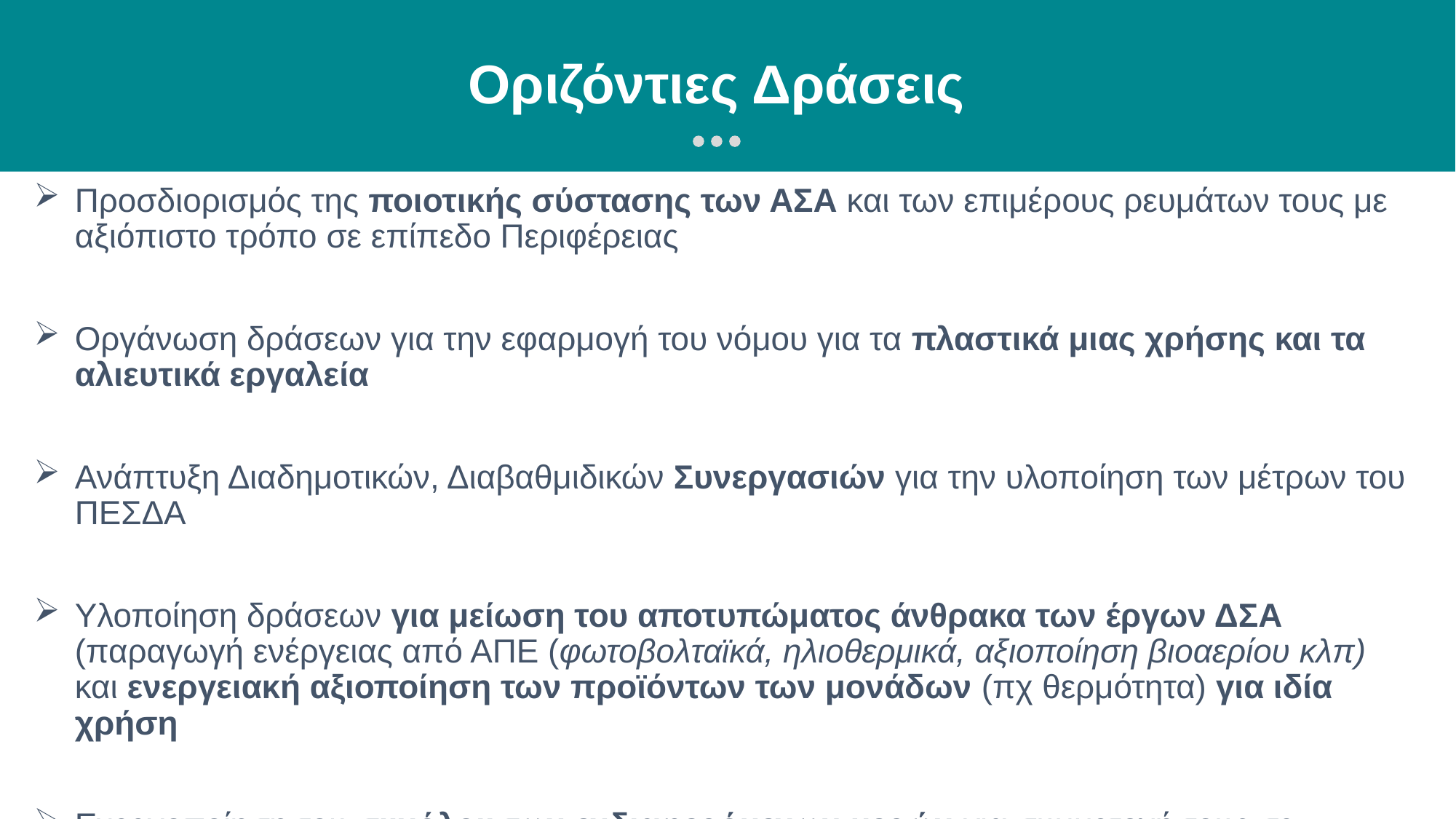

Οριζόντιες Δράσεις

Προσδιορισμός της ποιοτικής σύστασης των ΑΣΑ και των επιμέρους ρευμάτων τους με αξιόπιστο τρόπο σε επίπεδο Περιφέρειας

Οργάνωση δράσεων για την εφαρμογή του νόμου για τα πλαστικά μιας χρήσης και τα αλιευτικά εργαλεία

Ανάπτυξη Διαδημοτικών, Διαβαθμιδικών Συνεργασιών για την υλοποίηση των μέτρων του ΠΕΣΔΑ

Υλοποίηση δράσεων για μείωση του αποτυπώματος άνθρακα των έργων ΔΣΑ (παραγωγή ενέργειας από ΑΠΕ (φωτοβολταϊκά, ηλιοθερμικά, αξιοποίηση βιοαερίου κλπ) και ενεργειακή αξιοποίηση των προϊόντων των μονάδων (πχ θερμότητα) για ιδία χρήση

Ενεργοποίηση του συνόλου των ενδιαφερόμενων μερών για συμμετοχή τους σε δράσεις κυκλικής οικονομίας